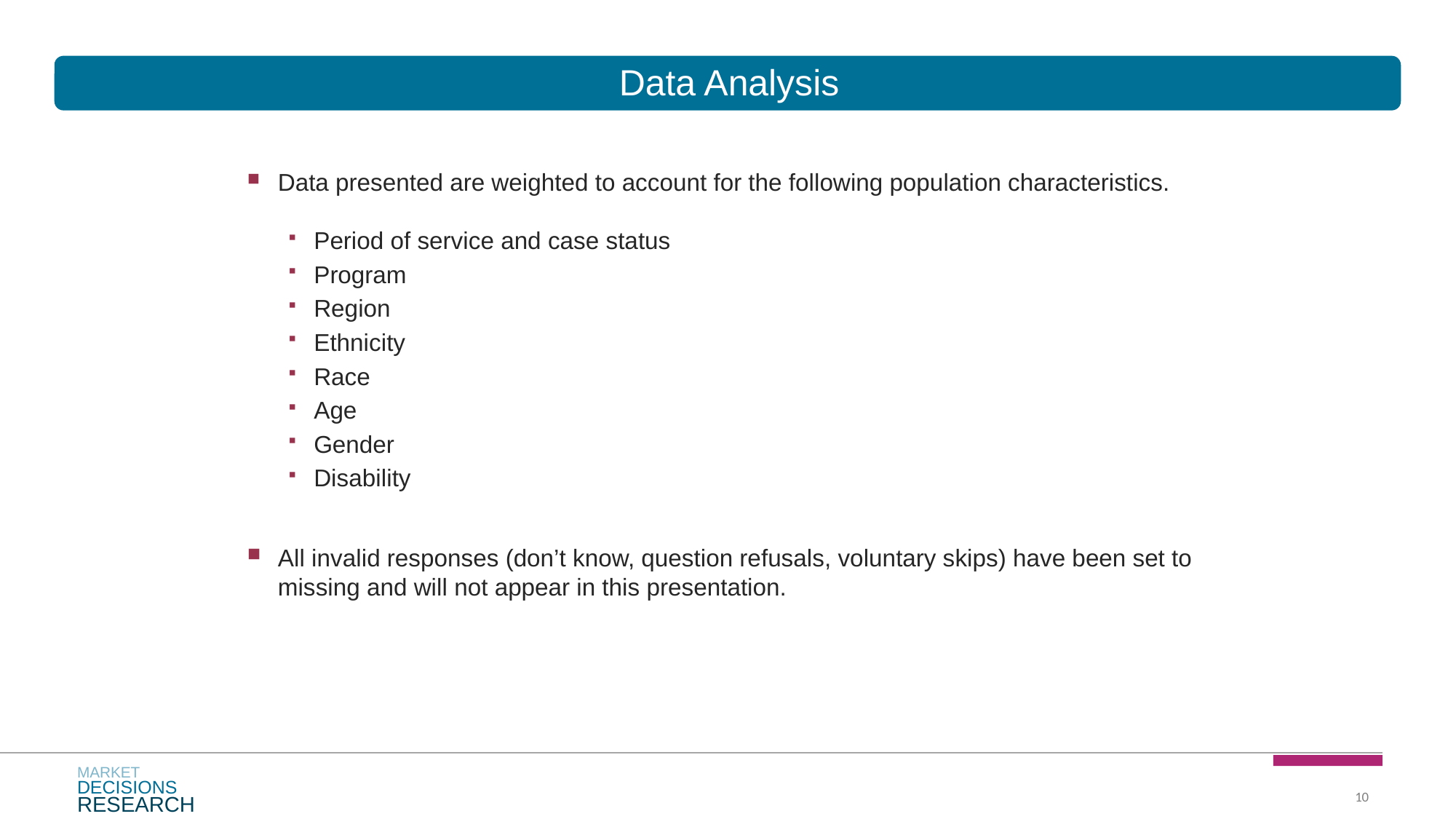

# Data Analysis

Data presented are weighted to account for the following population characteristics.

Period of service and case status
Program
Region
Ethnicity
Race
Age
Gender
Disability

All invalid responses (don’t know, question refusals, voluntary skips) have been set to missing and will not appear in this presentation.